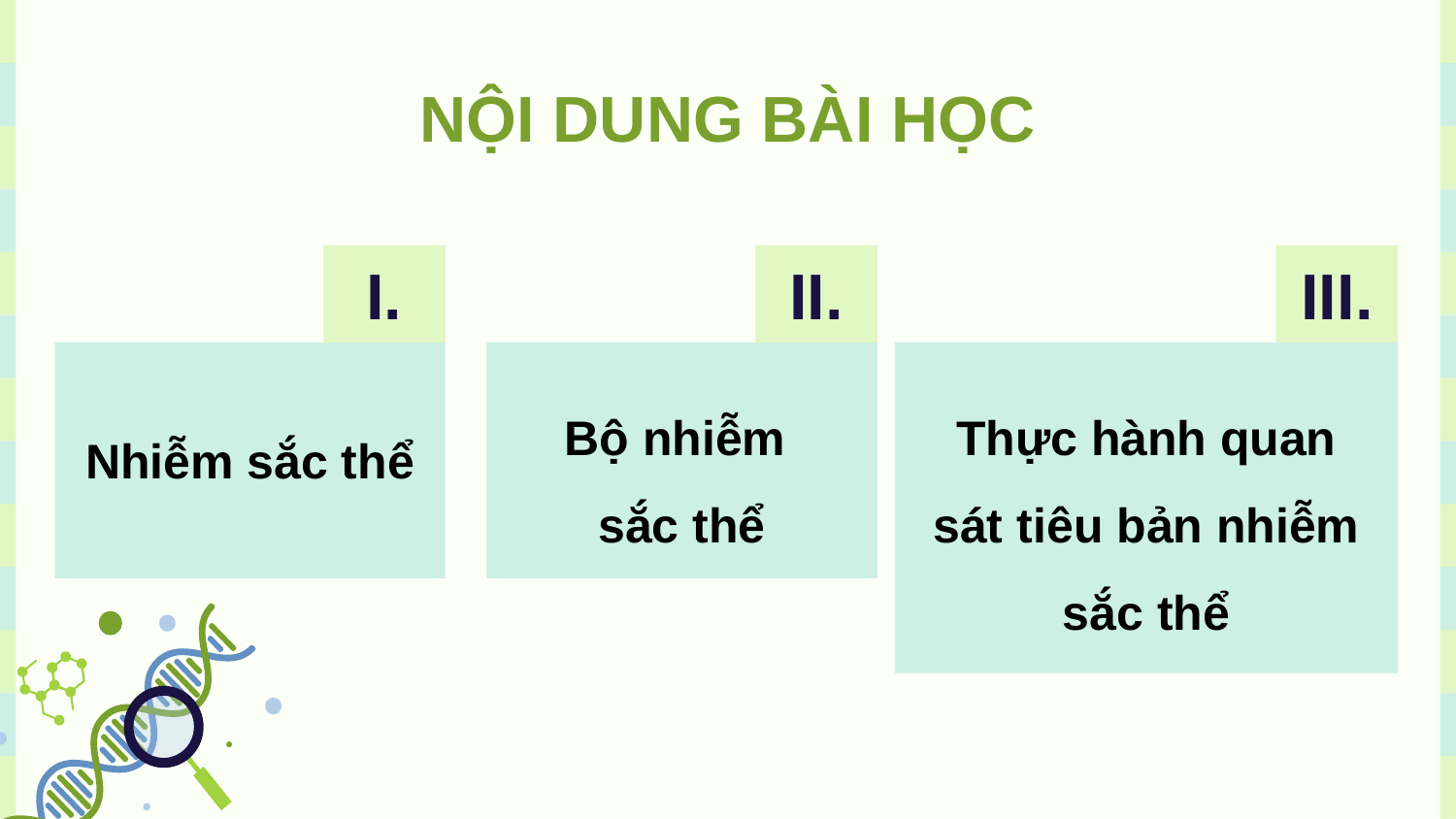

# NỘI DUNG BÀI HỌC
I.

Nhiễm sắc thể
II.

Bộ nhiễm
sắc thể
III.

Thực hành quan sát tiêu bản nhiễm
sắc thể